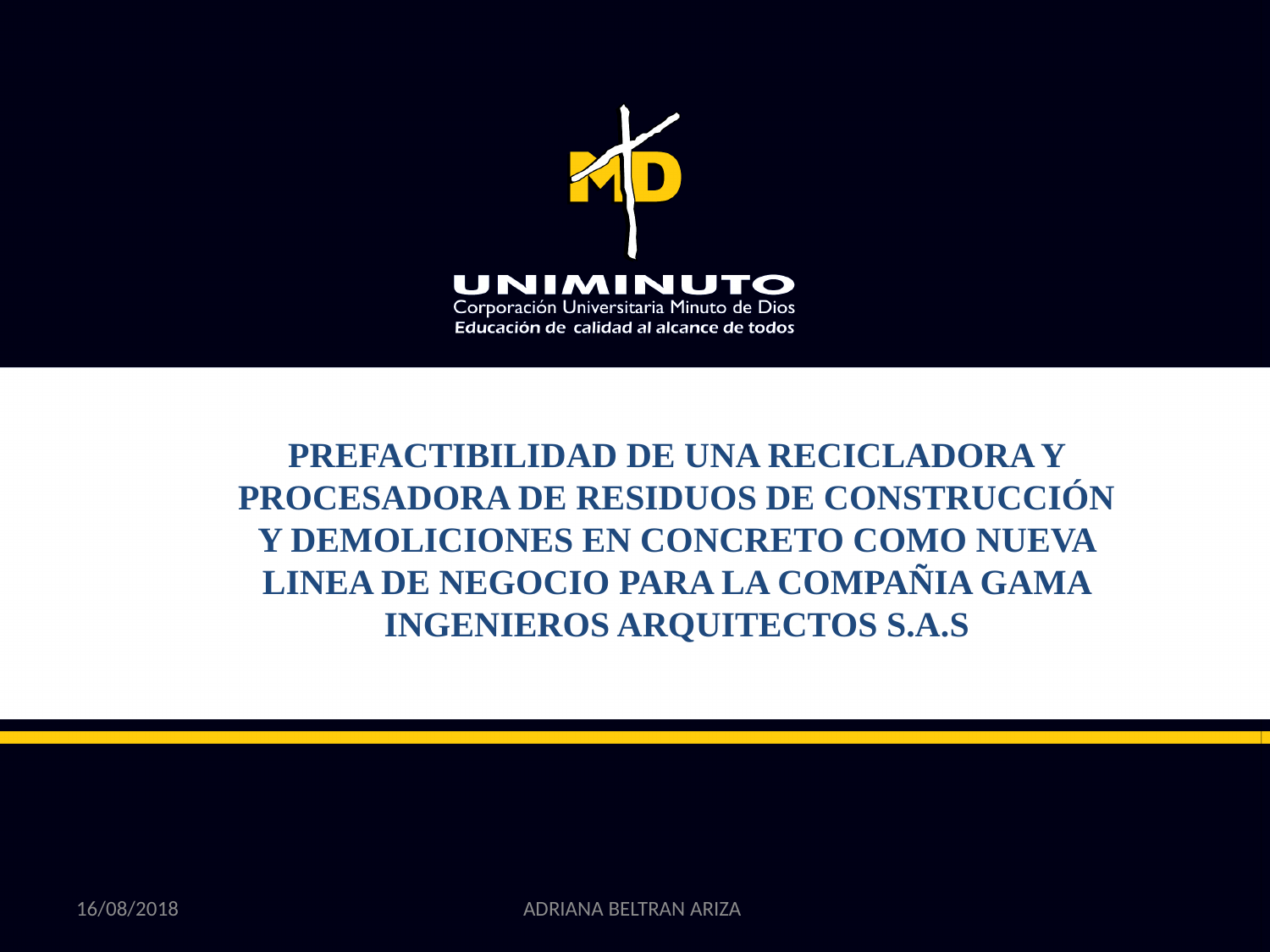

PREFACTIBILIDAD DE UNA RECICLADORA Y PROCESADORA DE RESIDUOS DE CONSTRUCCIÓN Y DEMOLICIONES EN CONCRETO COMO NUEVA LINEA DE NEGOCIO PARA LA COMPAÑIA GAMA INGENIEROS ARQUITECTOS S.A.S
16/08/2018
ADRIANA BELTRAN ARIZA